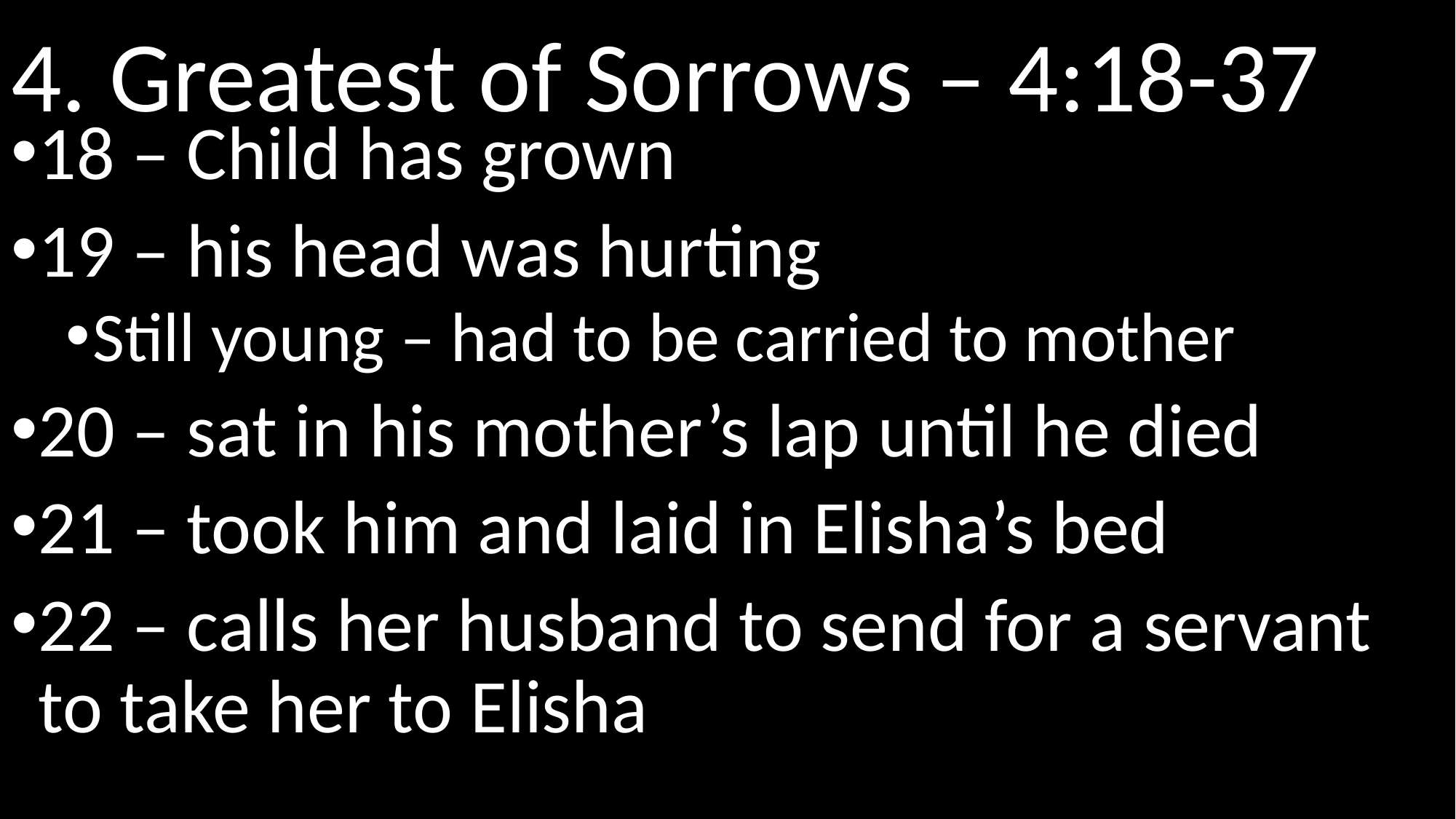

# 4. Greatest of Sorrows – 4:18-37
18 – Child has grown
19 – his head was hurting
Still young – had to be carried to mother
20 – sat in his mother’s lap until he died
21 – took him and laid in Elisha’s bed
22 – calls her husband to send for a servant to take her to Elisha